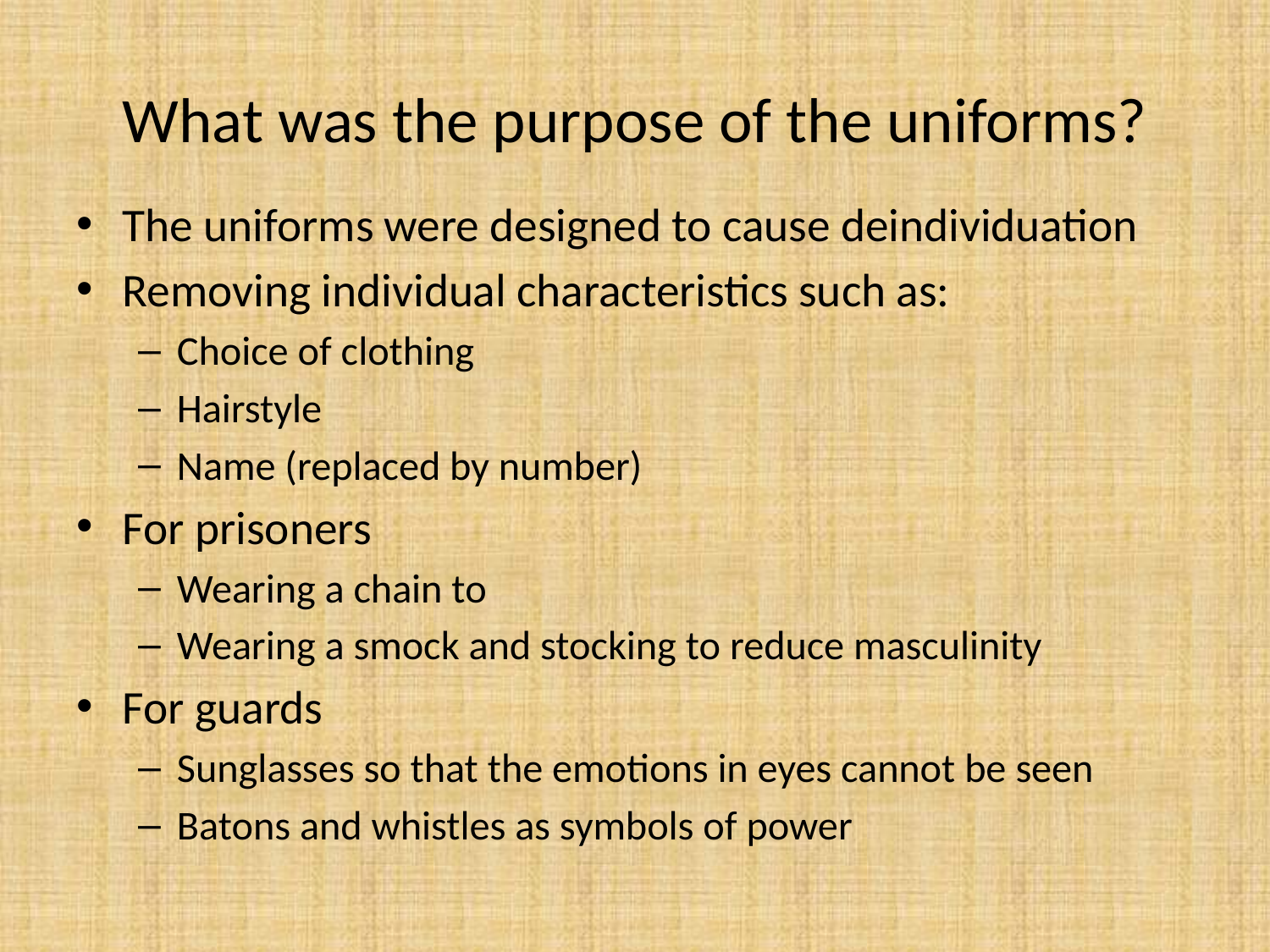

# What was the purpose of the uniforms?
The uniforms were designed to cause deindividuation
Removing individual characteristics such as:
Choice of clothing
Hairstyle
Name (replaced by number)
For prisoners
Wearing a chain to
Wearing a smock and stocking to reduce masculinity
For guards
Sunglasses so that the emotions in eyes cannot be seen
Batons and whistles as symbols of power